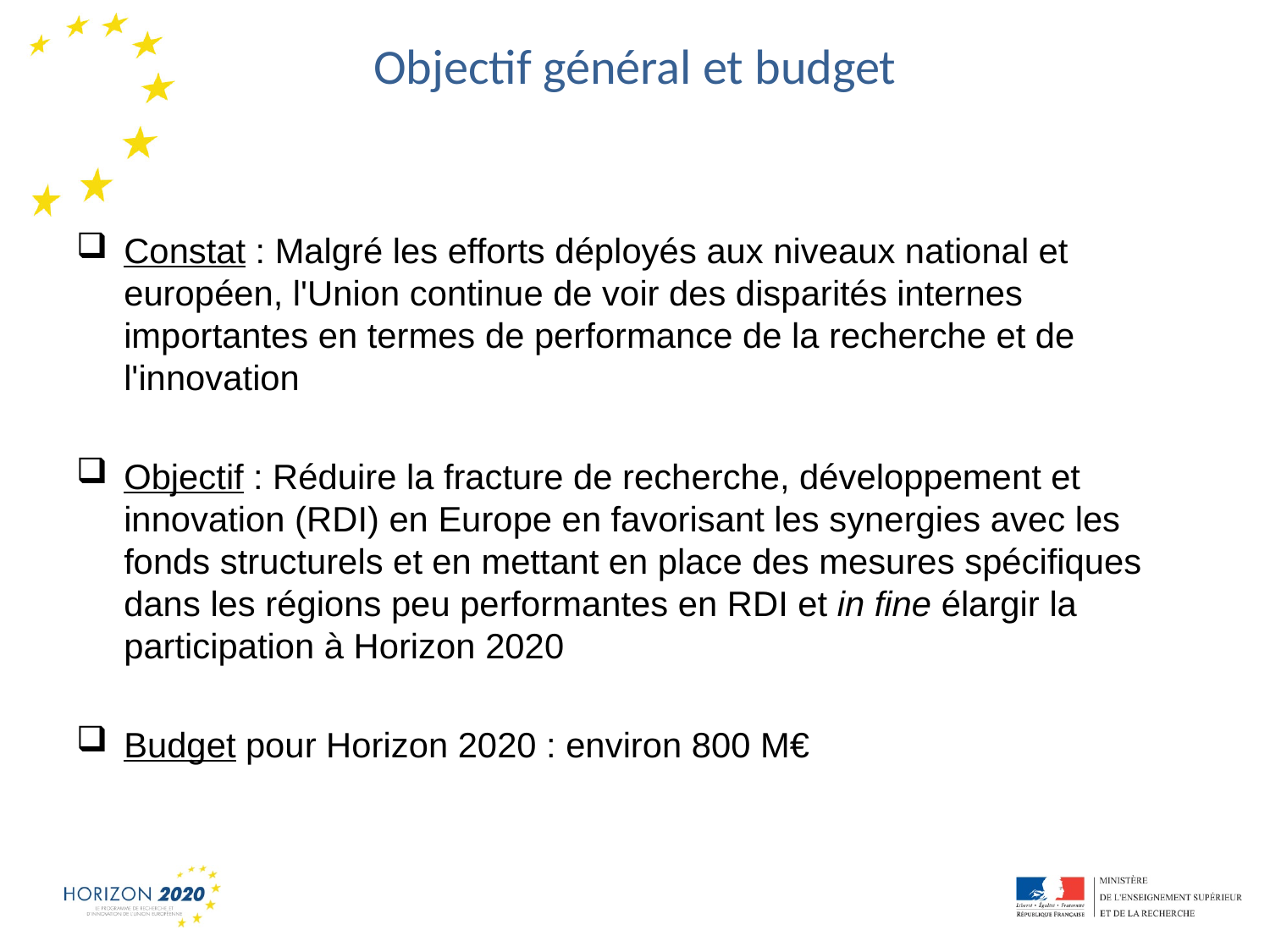

# Objectif général et budget
Constat : Malgré les efforts déployés aux niveaux national et européen, l'Union continue de voir des disparités internes importantes en termes de performance de la recherche et de l'innovation

Objectif : Réduire la fracture de recherche, développement et innovation (RDI) en Europe en favorisant les synergies avec les fonds structurels et en mettant en place des mesures spécifiques dans les régions peu performantes en RDI et in fine élargir la participation à Horizon 2020

Budget pour Horizon 2020 : environ 800 M€